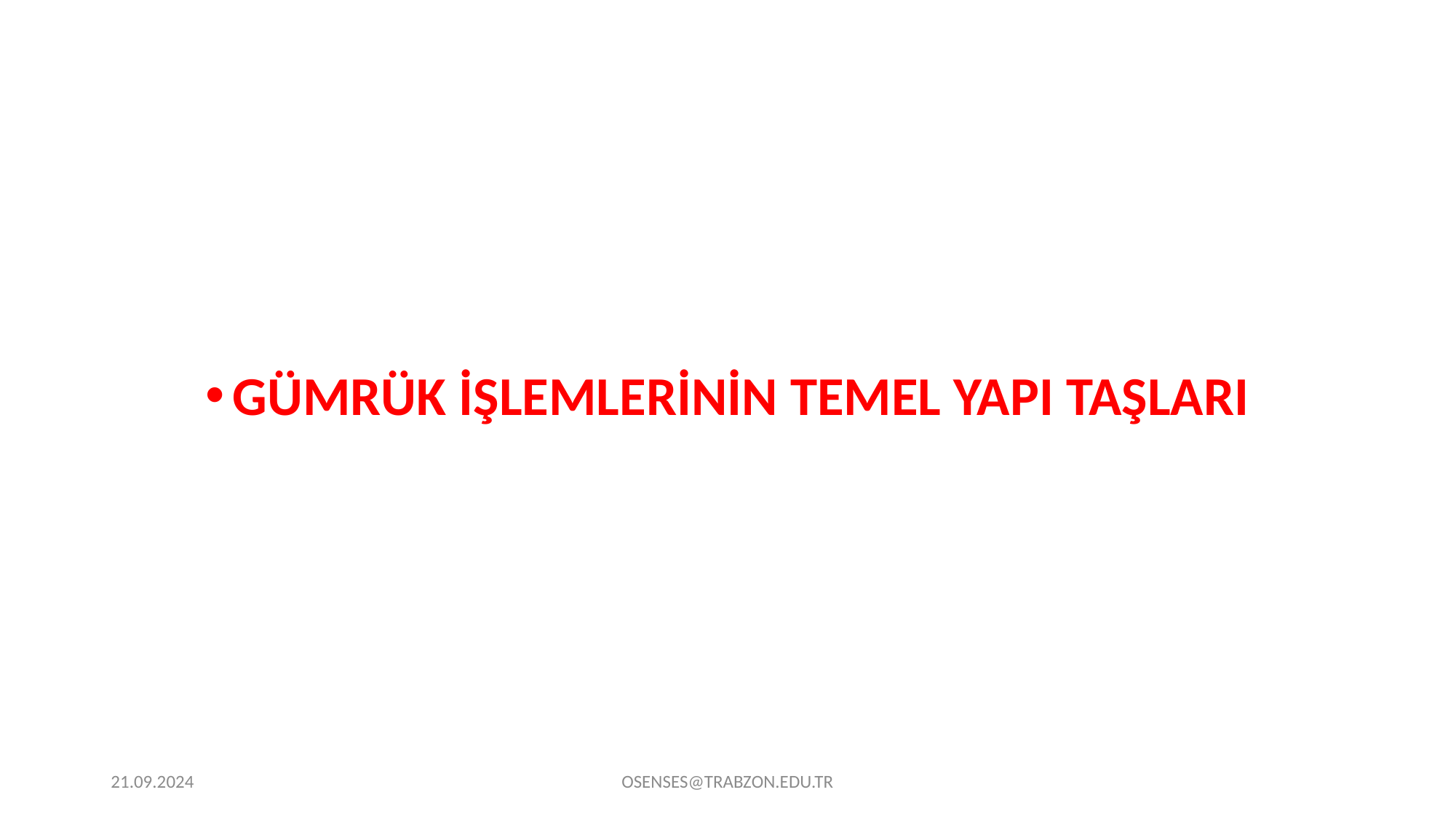

GÜMRÜK İŞLEMLERİNİN TEMEL YAPI TAŞLARI
21.09.2024
OSENSES@TRABZON.EDU.TR